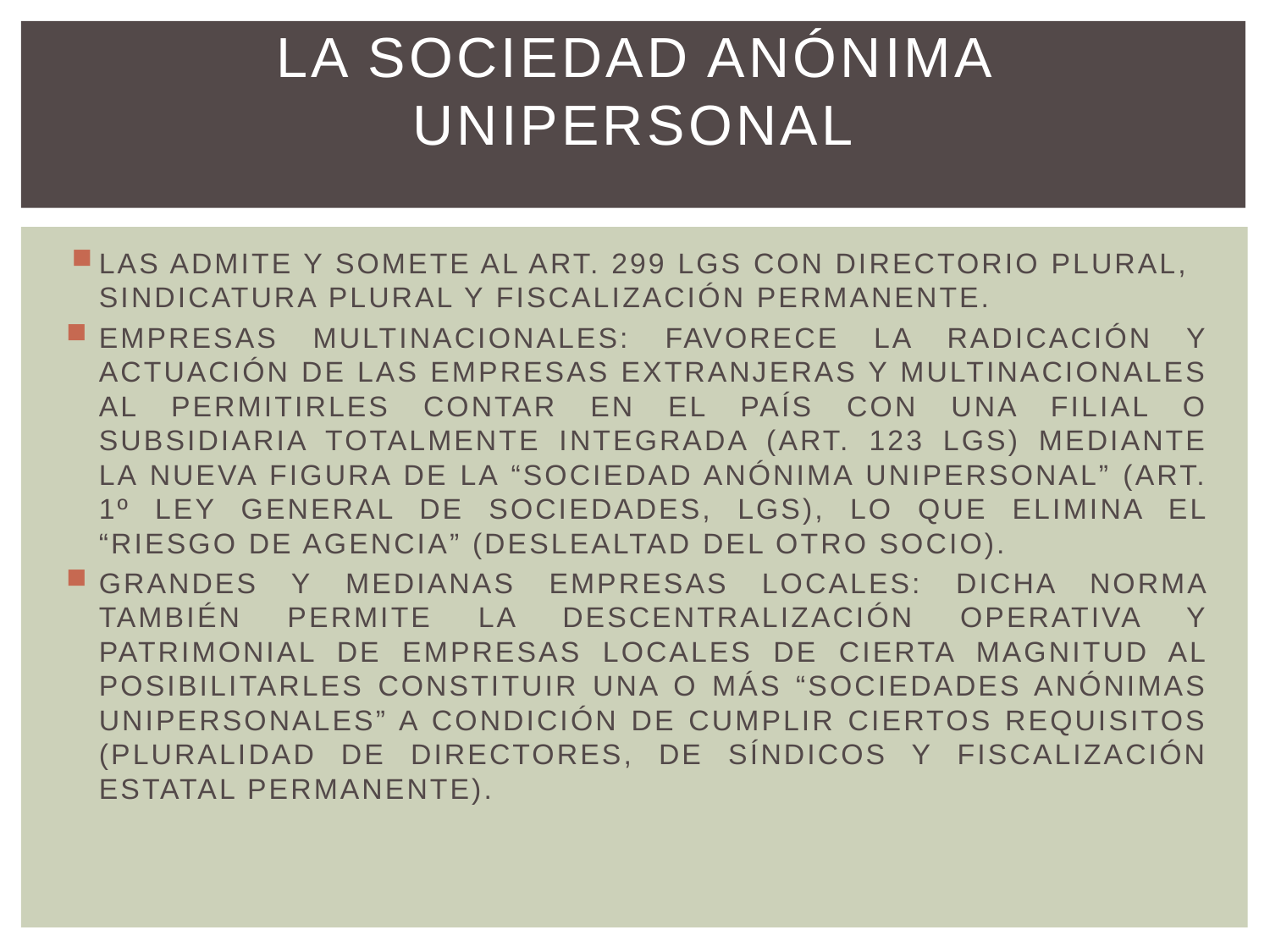

# LA SOCIEDAD ANÓNIMA UNIPERSONAL
LAS ADMITE Y SOMETE AL ART. 299 LGS CON DIRECTORIO PLURAL, SINDICATURA PLURAL Y FISCALIZACIÓN PERMANENTE.
EMPRESAS MULTINACIONALES: FAVORECE LA RADICACIÓN Y ACTUACIÓN DE LAS EMPRESAS EXTRANJERAS Y MULTINACIONALES AL PERMITIRLES CONTAR EN EL PAÍS CON UNA FILIAL O SUBSIDIARIA TOTALMENTE INTEGRADA (ART. 123 LGS) MEDIANTE LA NUEVA FIGURA DE LA “SOCIEDAD ANÓNIMA UNIPERSONAL” (ART. 1º LEY GENERAL DE SOCIEDADES, LGS), LO QUE ELIMINA EL “RIESGO DE AGENCIA” (DESLEALTAD DEL OTRO SOCIO).
GRANDES Y MEDIANAS EMPRESAS LOCALES: DICHA NORMA TAMBIÉN PERMITE LA DESCENTRALIZACIÓN OPERATIVA Y PATRIMONIAL DE EMPRESAS LOCALES DE CIERTA MAGNITUD AL POSIBILITARLES CONSTITUIR UNA O MÁS “SOCIEDADES ANÓNIMAS UNIPERSONALES” A CONDICIÓN DE CUMPLIR CIERTOS REQUISITOS (PLURALIDAD DE DIRECTORES, DE SÍNDICOS Y FISCALIZACIÓN ESTATAL PERMANENTE).